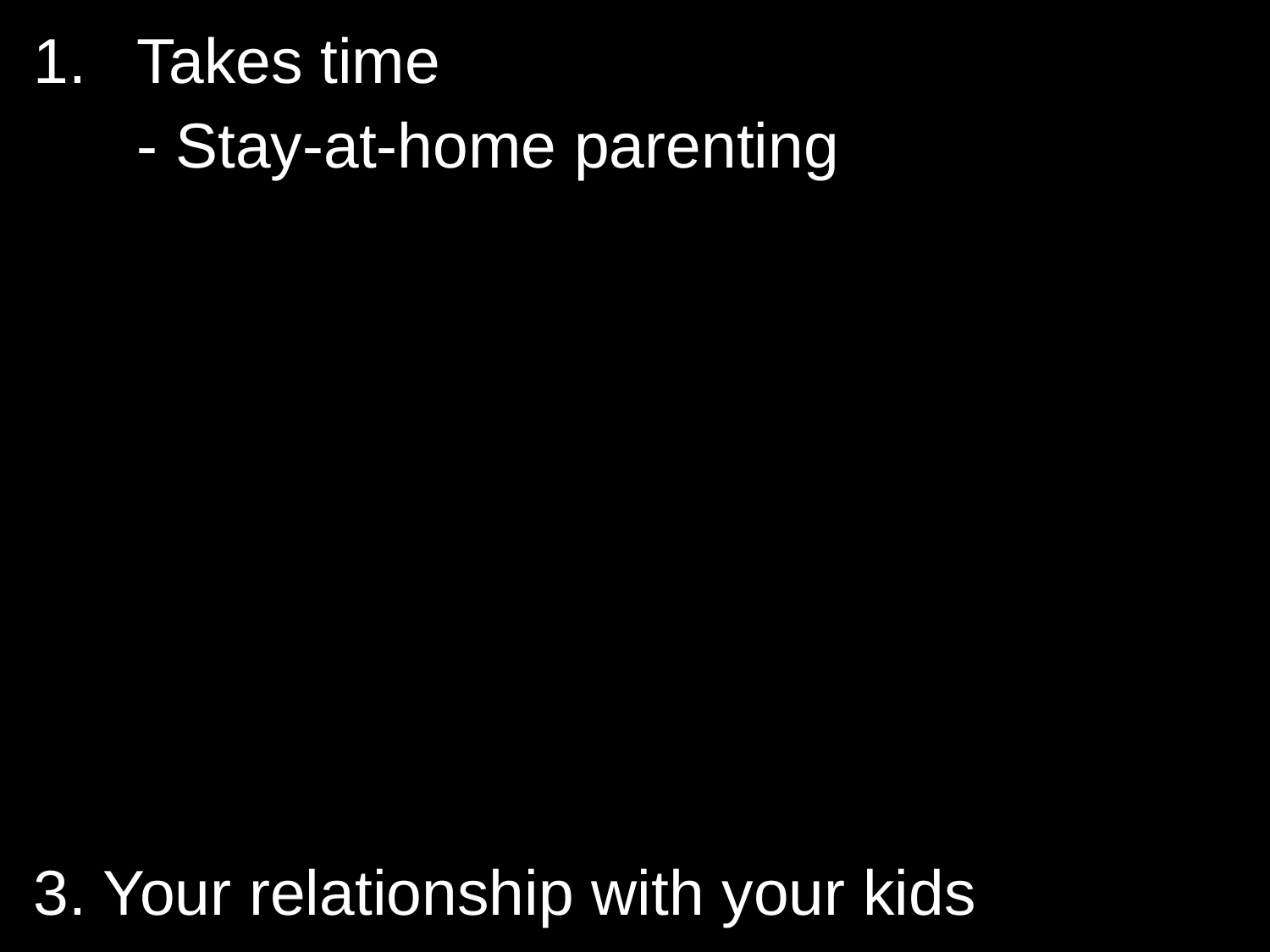

Takes time
	- Stay-at-home parenting

3. Your relationship with your kids